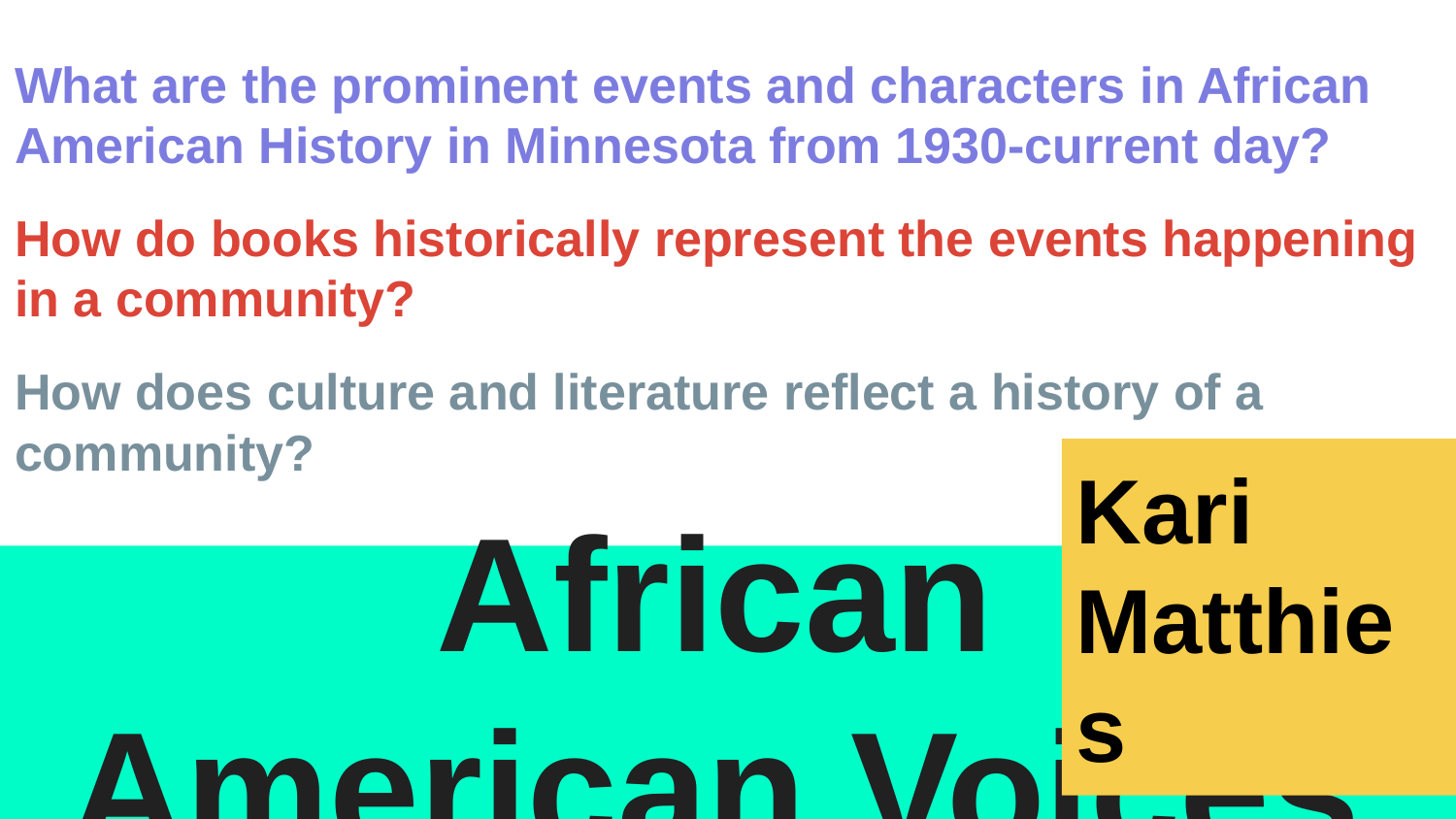

What are the prominent events and characters in African American History in Minnesota from 1930-current day?
How do books historically represent the events happening in a community?
How does culture and literature reflect a history of a community?
Kari Matthies
# African American Voices